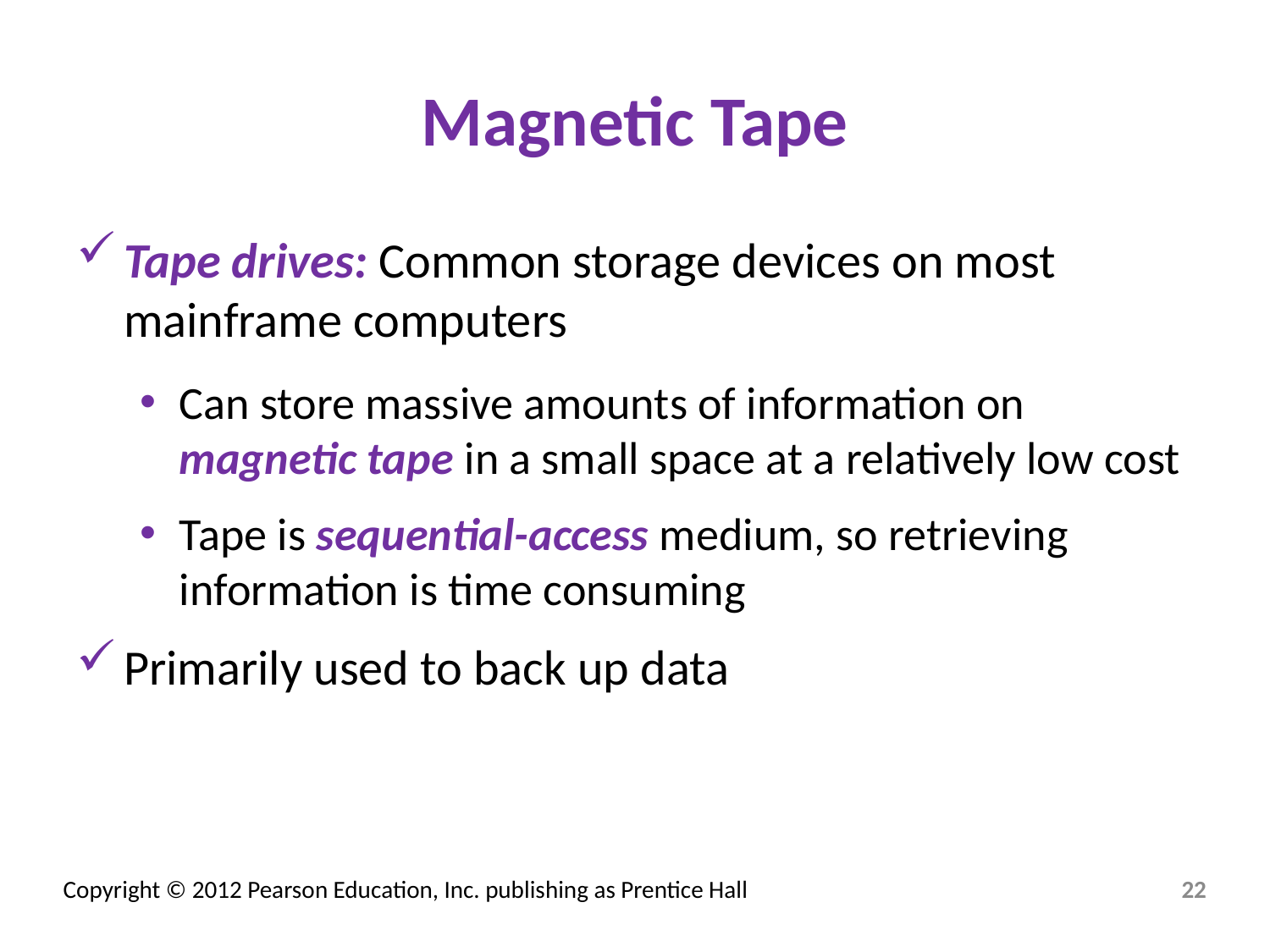

# Magnetic Tape
Tape drives: Common storage devices on most mainframe computers
Can store massive amounts of information on magnetic tape in a small space at a relatively low cost
Tape is sequential-access medium, so retrieving information is time consuming
Primarily used to back up data
22